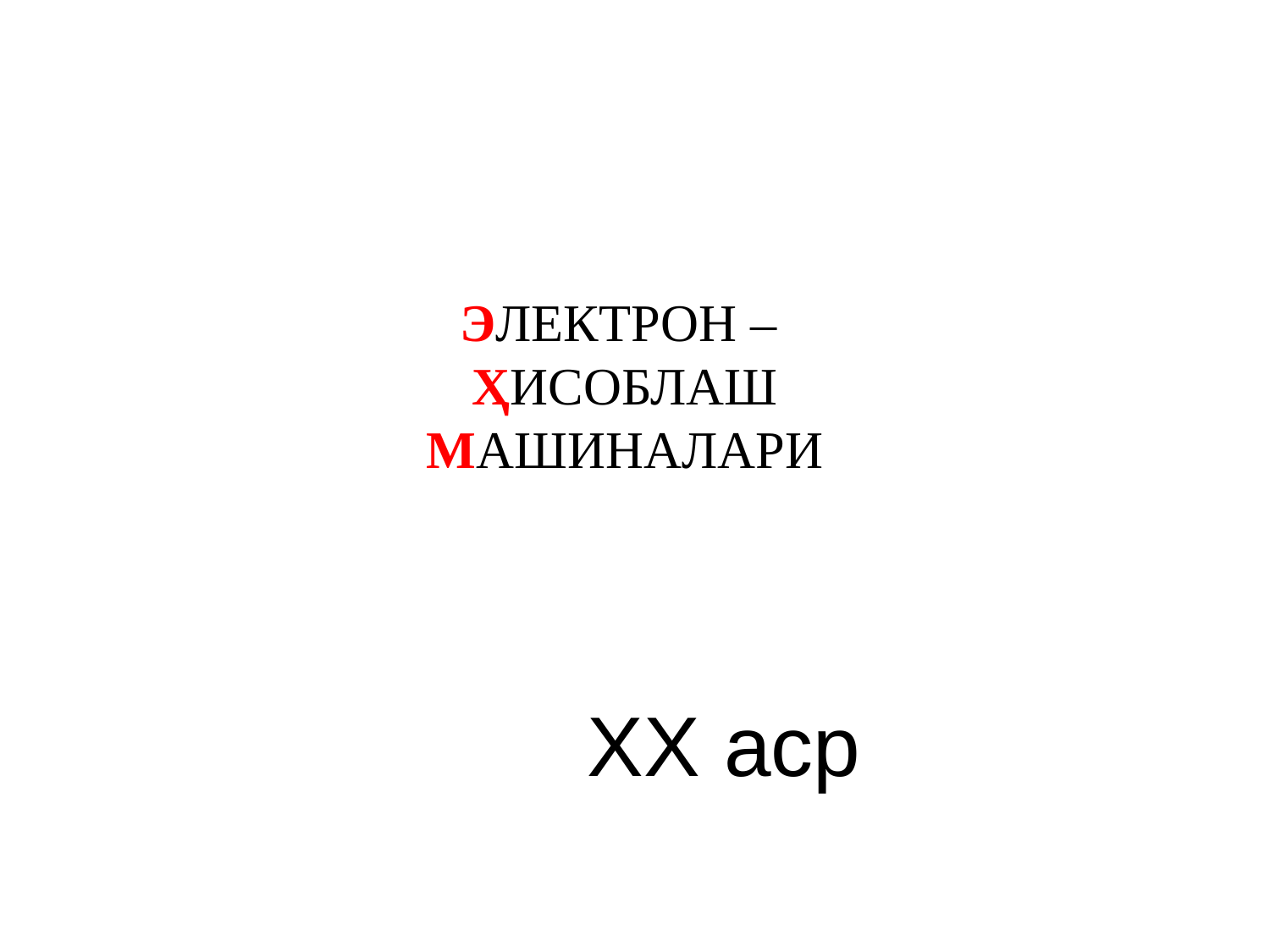

# ЭЛЕКТРОН – ҲИСОБЛАШ МАШИНАЛАРИ
ХХ аср